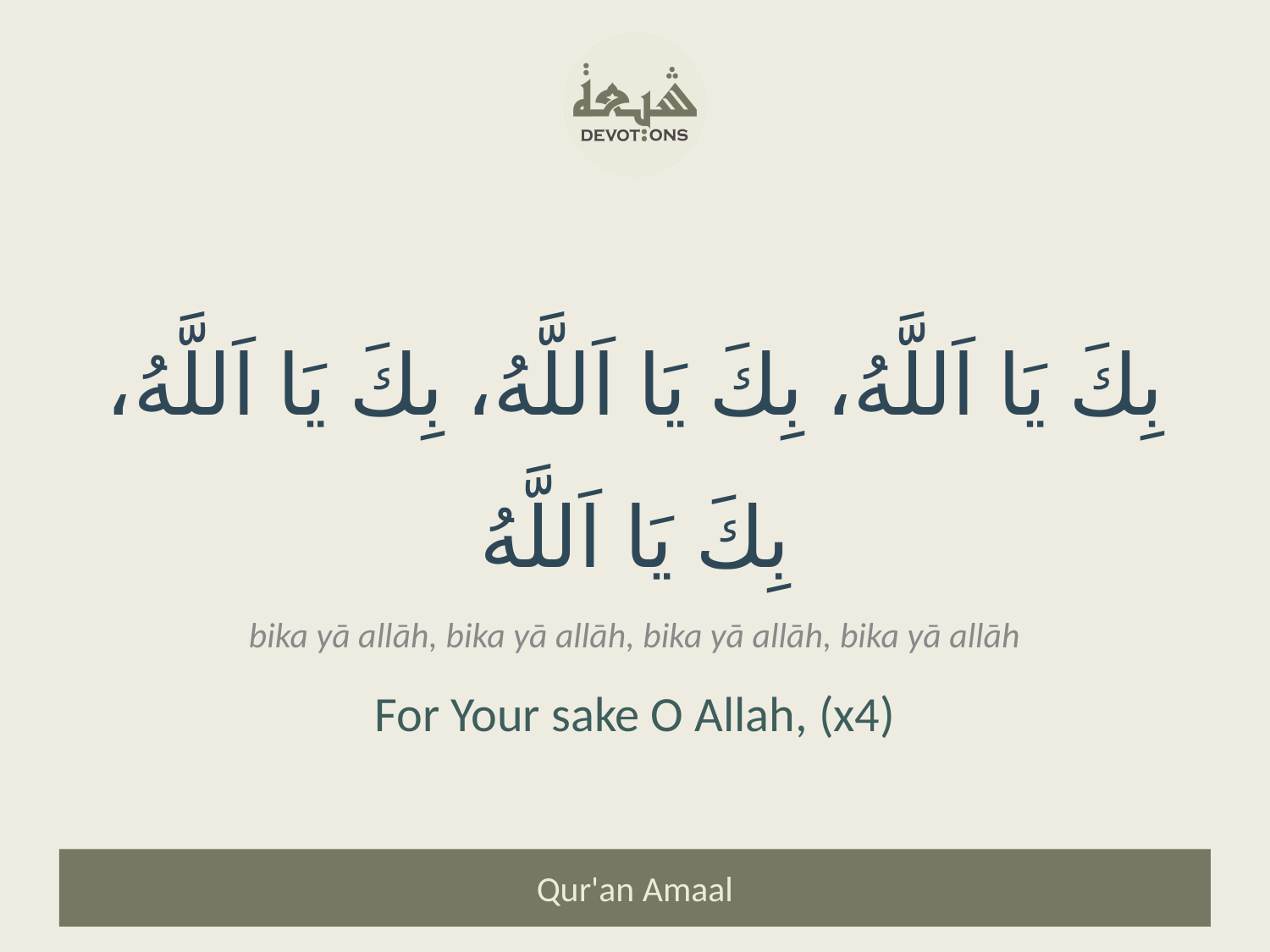

بِكَ يَا اَللَّهُ، بِكَ يَا اَللَّهُ، بِكَ يَا اَللَّهُ، بِكَ يَا اَللَّهُ
bika yā allāh, bika yā allāh, bika yā allāh, bika yā allāh
For Your sake O Allah, (x4)
Qur'an Amaal